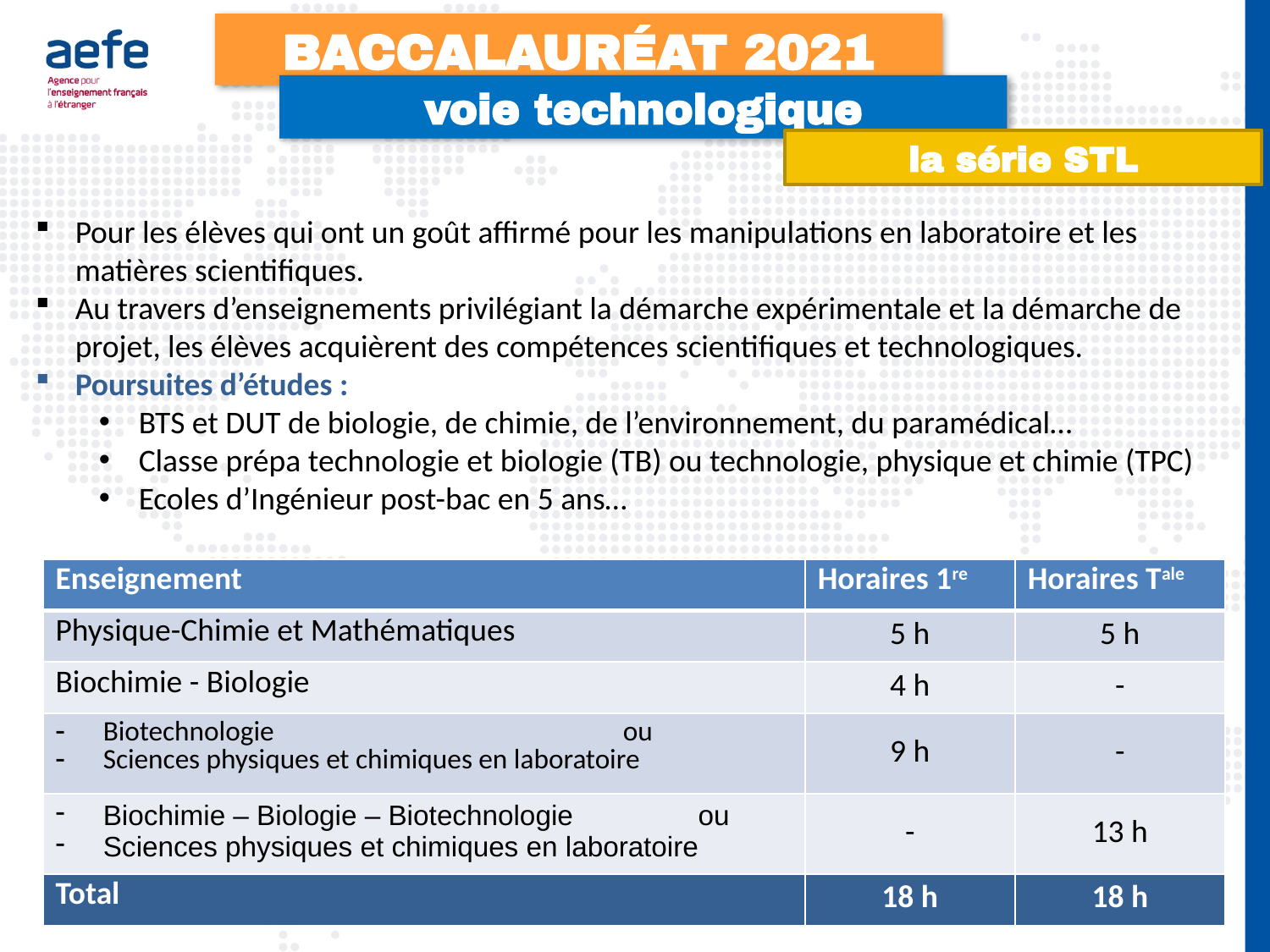

Baccalauréat 2021
voie technologique
la série STL
Pour les élèves qui ont un goût affirmé pour les manipulations en laboratoire et les matières scientifiques.
Au travers d’enseignements privilégiant la démarche expérimentale et la démarche de projet, les élèves acquièrent des compétences scientifiques et technologiques.
Poursuites d’études :
BTS et DUT de biologie, de chimie, de l’environnement, du paramédical…
Classe prépa technologie et biologie (TB) ou technologie, physique et chimie (TPC)
Ecoles d’Ingénieur post-bac en 5 ans…
| Enseignement | Horaires 1re | Horaires Tale |
| --- | --- | --- |
| Physique-Chimie et Mathématiques | 5 h | 5 h |
| Biochimie - Biologie | 4 h | - |
| Biotechnologie ou Sciences physiques et chimiques en laboratoire | 9 h | - |
| Biochimie – Biologie – Biotechnologie ou Sciences physiques et chimiques en laboratoire | - | 13 h |
| Total | 18 h | 18 h |